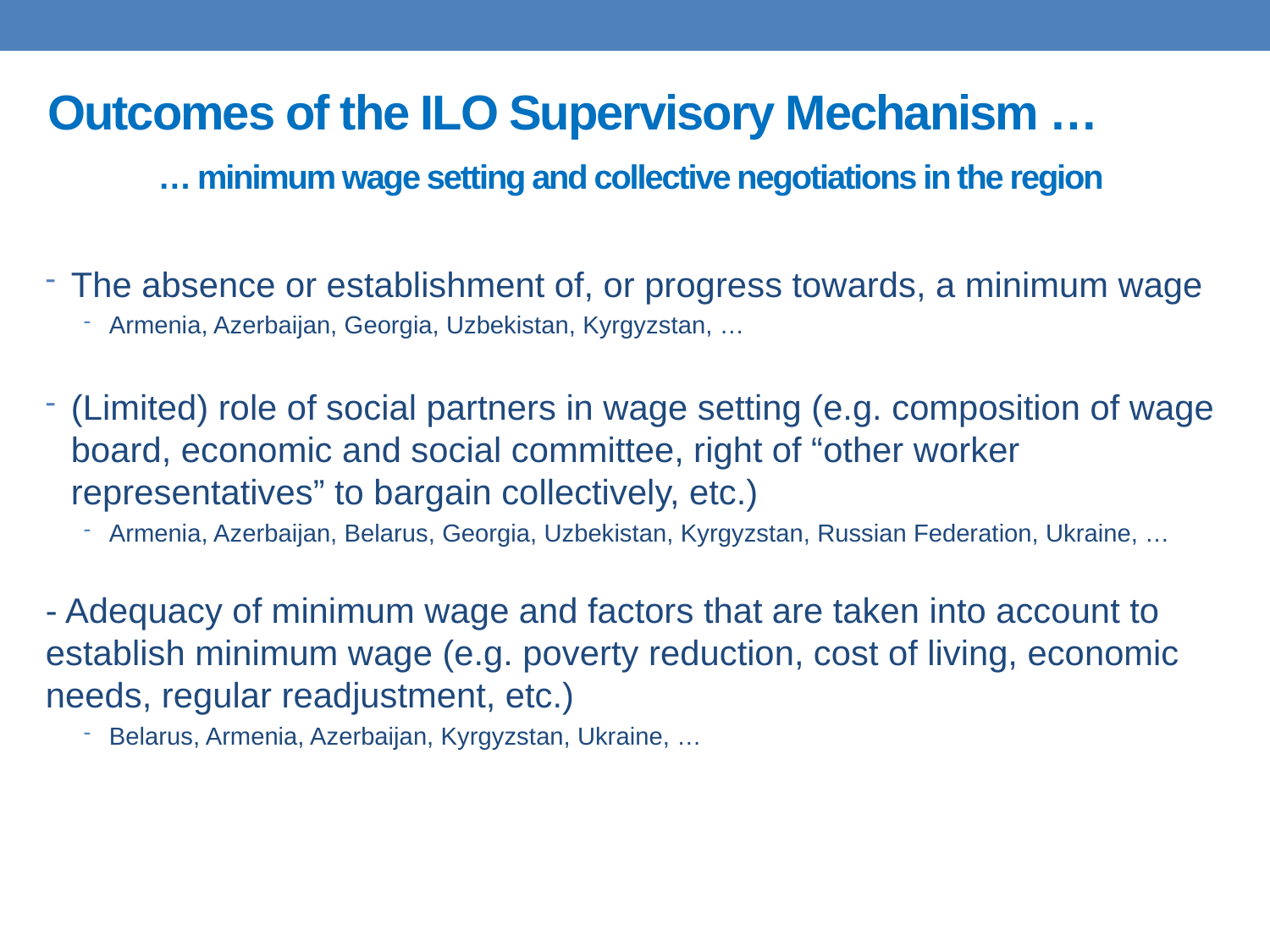

# Outcomes of the ILO Supervisory Mechanism … … minimum wage setting and collective negotiations in the region

The absence or establishment of, or progress towards, a minimum wage
Armenia, Azerbaijan, Georgia, Uzbekistan, Kyrgyzstan, …

(Limited) role of social partners in wage setting (e.g. composition of wage board, economic and social committee, right of “other worker representatives” to bargain collectively, etc.)
Armenia, Azerbaijan, Belarus, Georgia, Uzbekistan, Kyrgyzstan, Russian Federation, Ukraine, …

- Adequacy of minimum wage and factors that are taken into account to establish minimum wage (e.g. poverty reduction, cost of living, economic needs, regular readjustment, etc.)
Belarus, Armenia, Azerbaijan, Kyrgyzstan, Ukraine, …